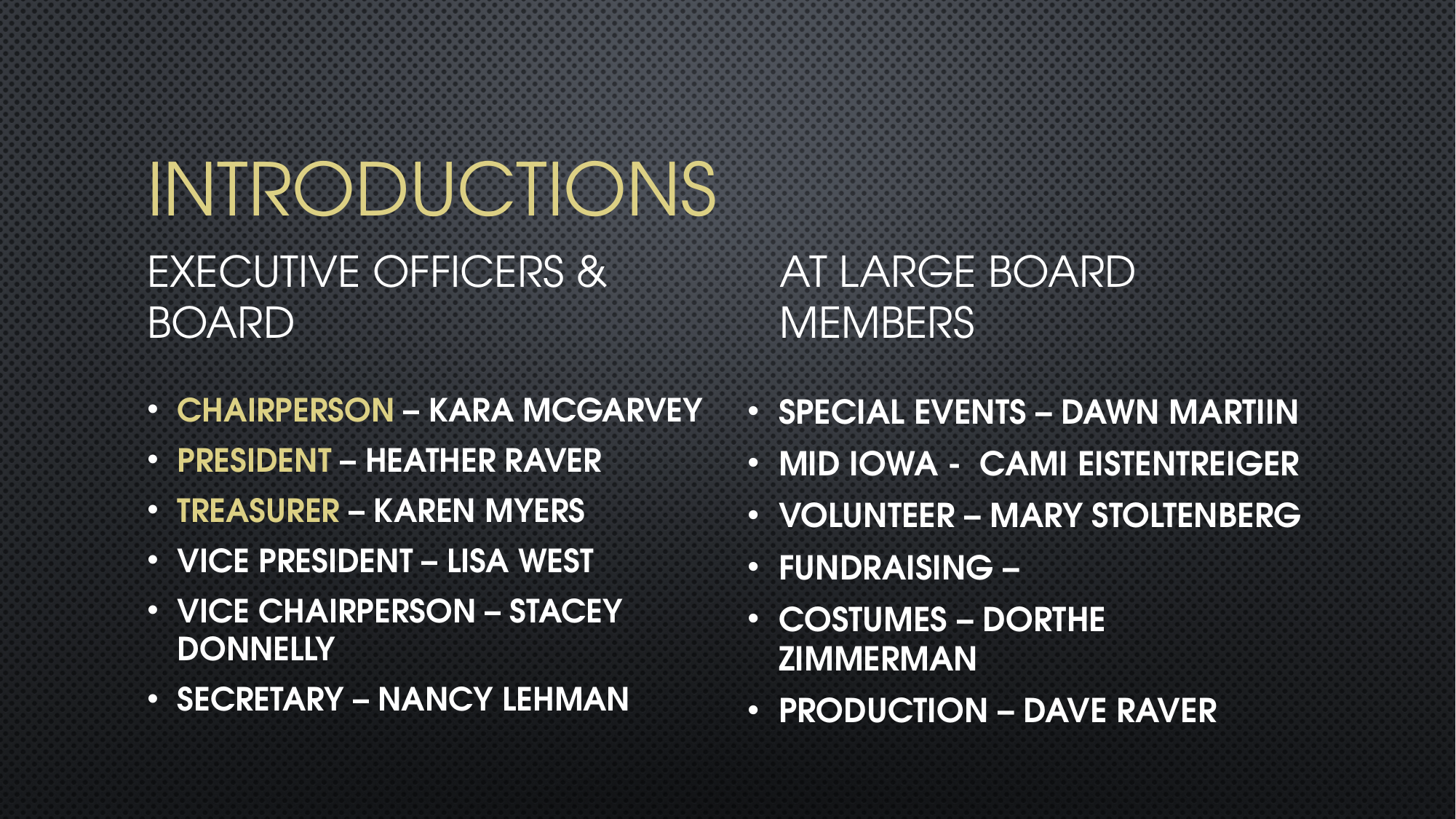

# Introductions
Executive Officers & Board
At large Board Members

Chairperson – Kara McGarvey
President – Heather Raver
Treasurer – Karen Myers
Vice President – Lisa West
Vice Chairperson – Stacey Donnelly
Secretary – Nancy Lehman

Special Events – Dawn Martiin
Mid Iowa -  Cami Eistentreiger
Volunteer – Mary Stoltenberg
Fundraising –
Costumes – Dorthe Zimmerman
Production – Dave Raver